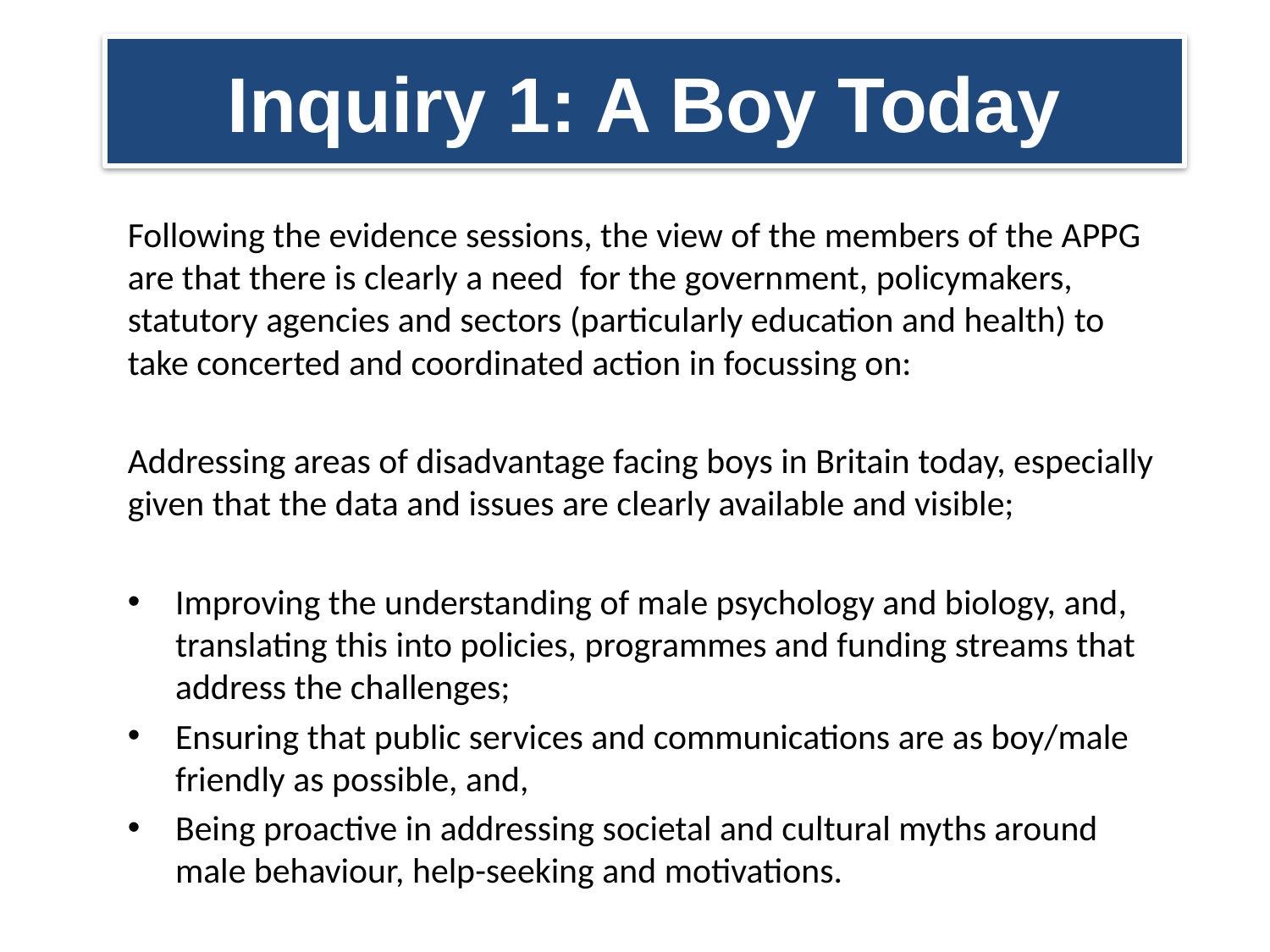

# Inquiry 1: A Boy Today
Following the evidence sessions, the view of the members of the APPG are that there is clearly a need  for the government, policymakers, statutory agencies and sectors (particularly education and health) to take concerted and coordinated action in focussing on:

Addressing areas of disadvantage facing boys in Britain today, especially given that the data and issues are clearly available and visible;

Improving the understanding of male psychology and biology, and, translating this into policies, programmes and funding streams that address the challenges;
Ensuring that public services and communications are as boy/male friendly as possible, and,
Being proactive in addressing societal and cultural myths around male behaviour, help-seeking and motivations.